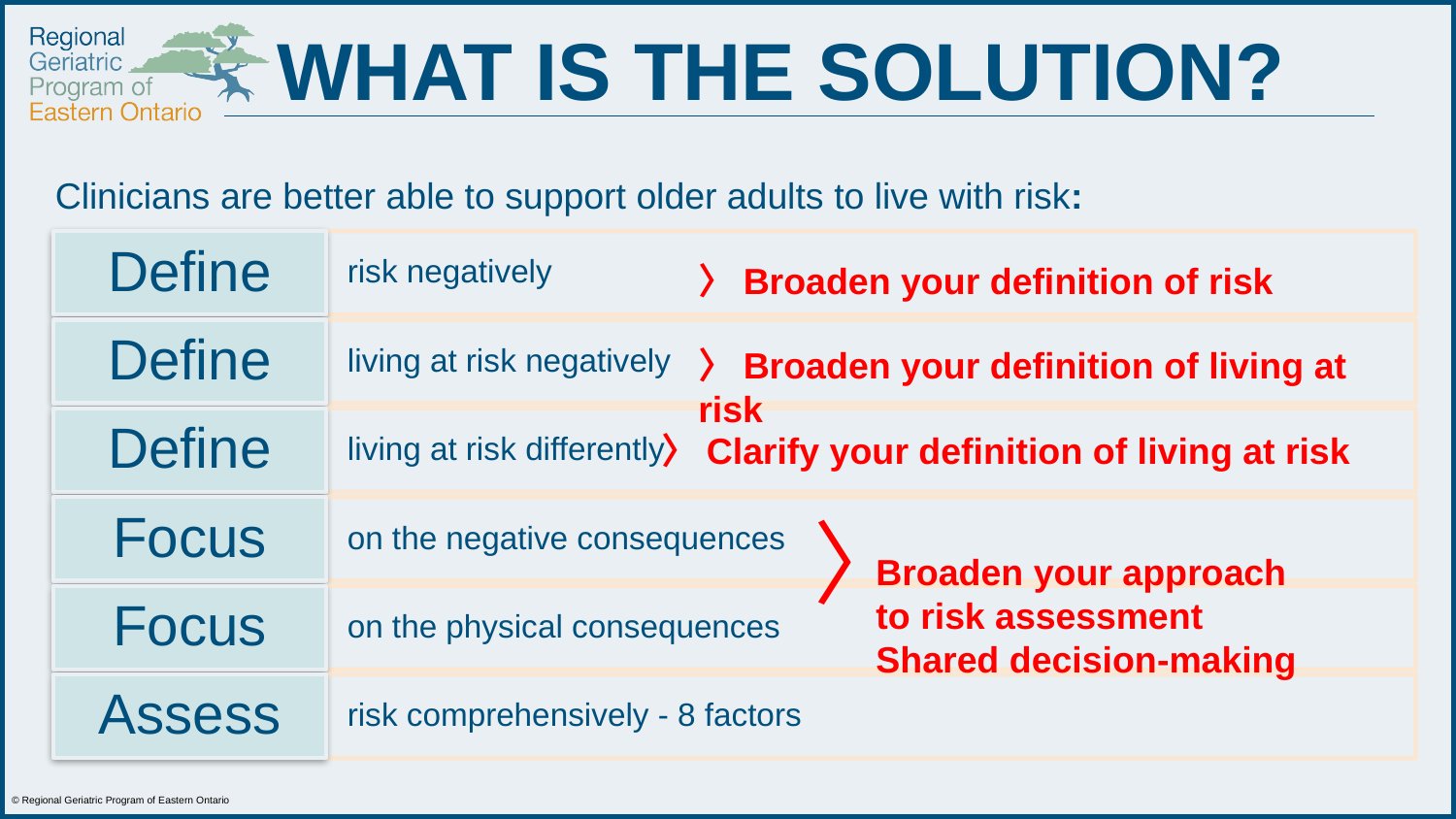

WHAT IS THE SOLUTION?
Clinicians are better able to support older adults to live with risk:
risk negatively
Define
living at risk negatively
Define
living at risk differently
Define
on the negative consequences
Focus
on the physical consequences
Focus
risk comprehensively - 8 factors
Assess
〉Broaden your definition of risk
〉Broaden your definition of living at risk
〉Clarify your definition of living at risk
〉
Broaden your approach
to risk assessment
Shared decision-making
19